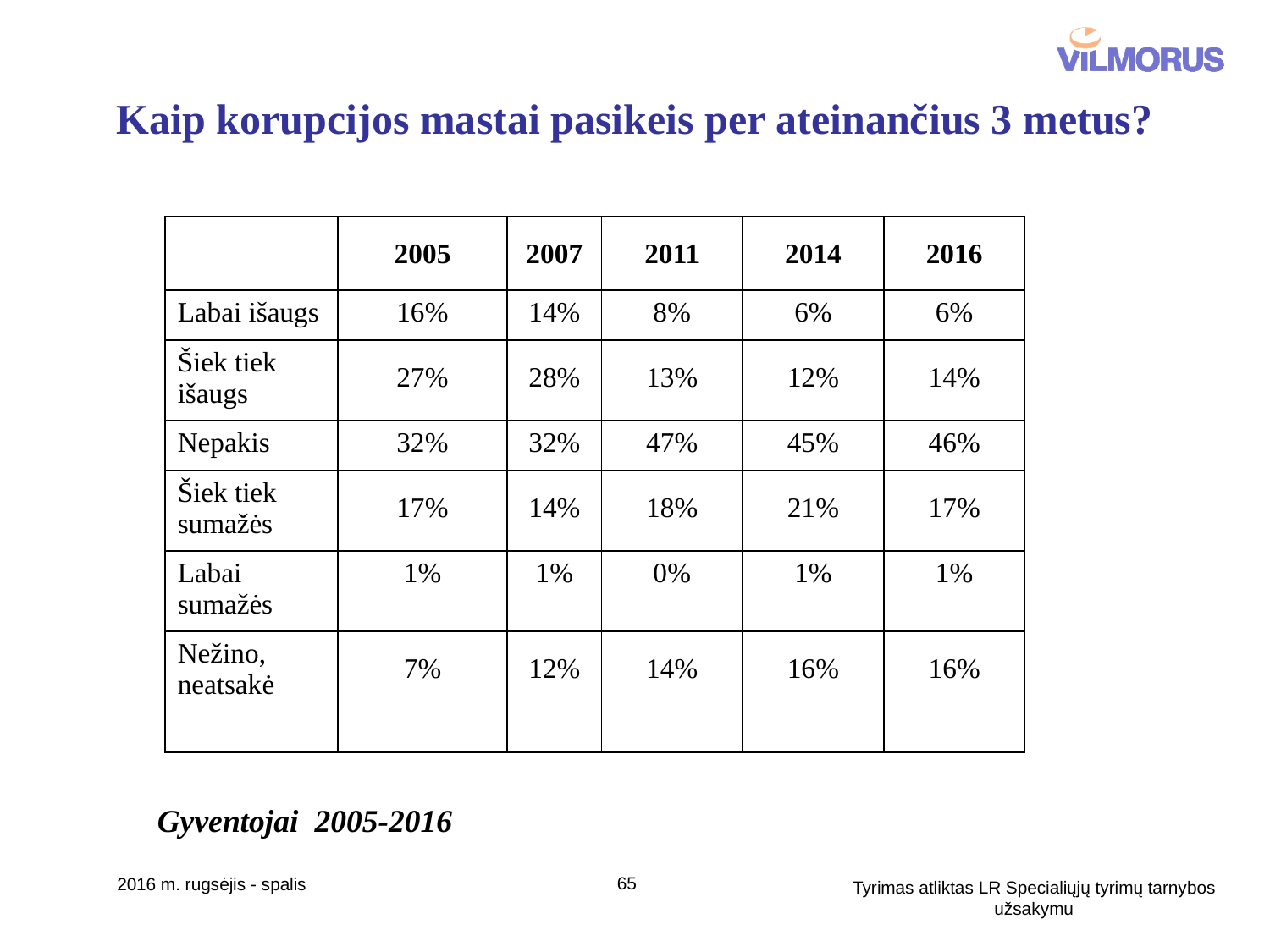

# Kaip korupcijos mastai pasikeis per ateinančius 3 metus?
|  | 2005 | 2007 | 2011 | 2014 | 2016 |
| --- | --- | --- | --- | --- | --- |
| Labai išaugs | 16% | 14% | 8% | 6% | 6% |
| Šiek tiek išaugs | 27% | 28% | 13% | 12% | 14% |
| Nepakis | 32% | 32% | 47% | 45% | 46% |
| Šiek tiek sumažės | 17% | 14% | 18% | 21% | 17% |
| Labai sumažės | 1% | 1% | 0% | 1% | 1% |
| Nežino, neatsakė | 7% | 12% | 14% | 16% | 16% |
Gyventojai  2005-2016
65
2016 m. rugsėjis - spalis
Tyrimas atliktas LR Specialiųjų tyrimų tarnybos užsakymu